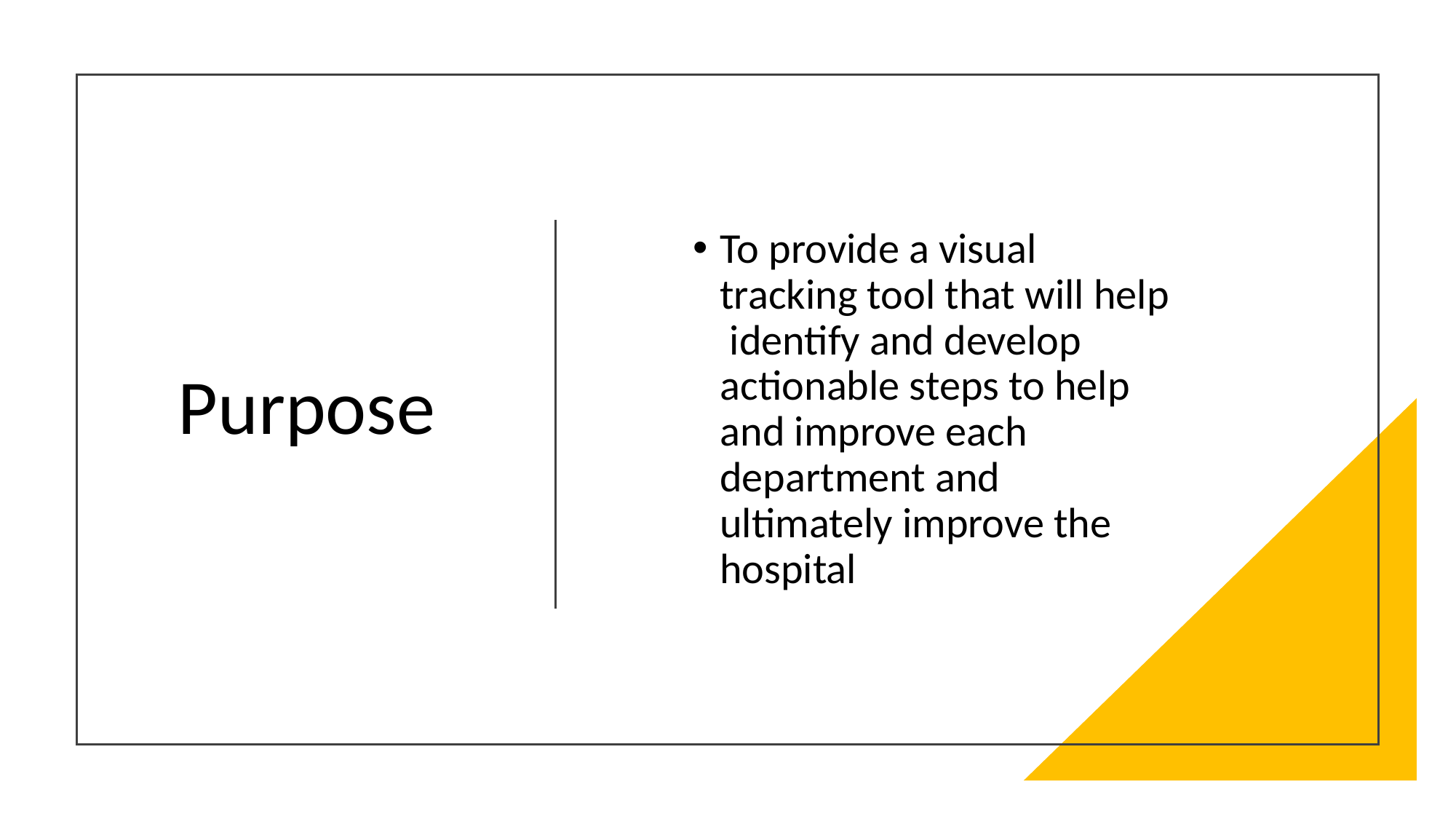

# Purpose
To provide a visual tracking tool that will help  identify and develop actionable steps to help and improve each department and ultimately improve the hospital